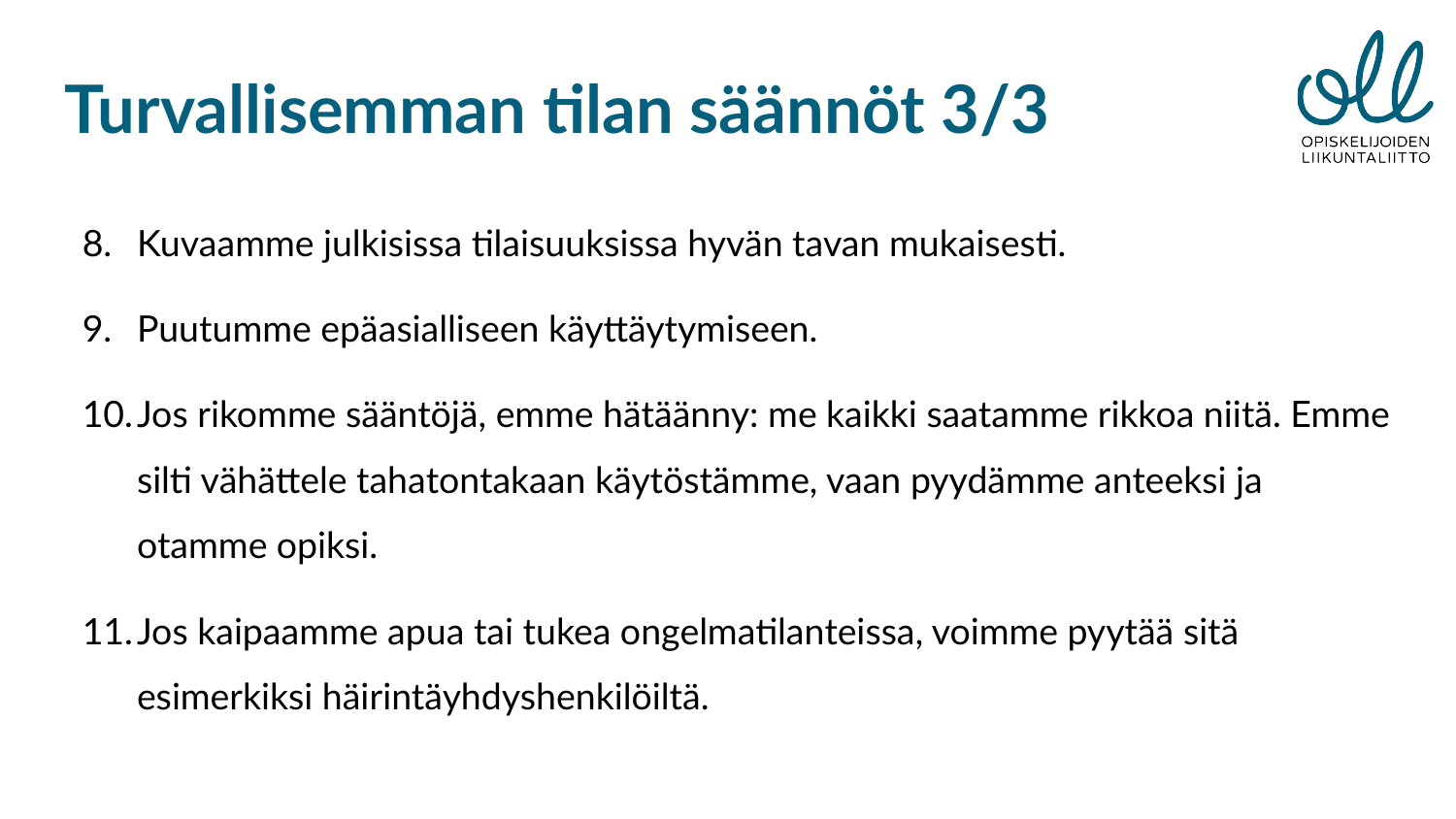

# Turvallisemman tilan säännöt 3/3
Kuvaamme julkisissa tilaisuuksissa hyvän tavan mukaisesti.
Puutumme epäasialliseen käyttäytymiseen.
Jos rikomme sääntöjä, emme hätäänny: me kaikki saatamme rikkoa niitä. Emme silti vähättele tahatontakaan käytöstämme, vaan pyydämme anteeksi ja otamme opiksi.
Jos kaipaamme apua tai tukea ongelmatilanteissa, voimme pyytää sitä esimerkiksi häirintäyhdyshenkilöiltä.